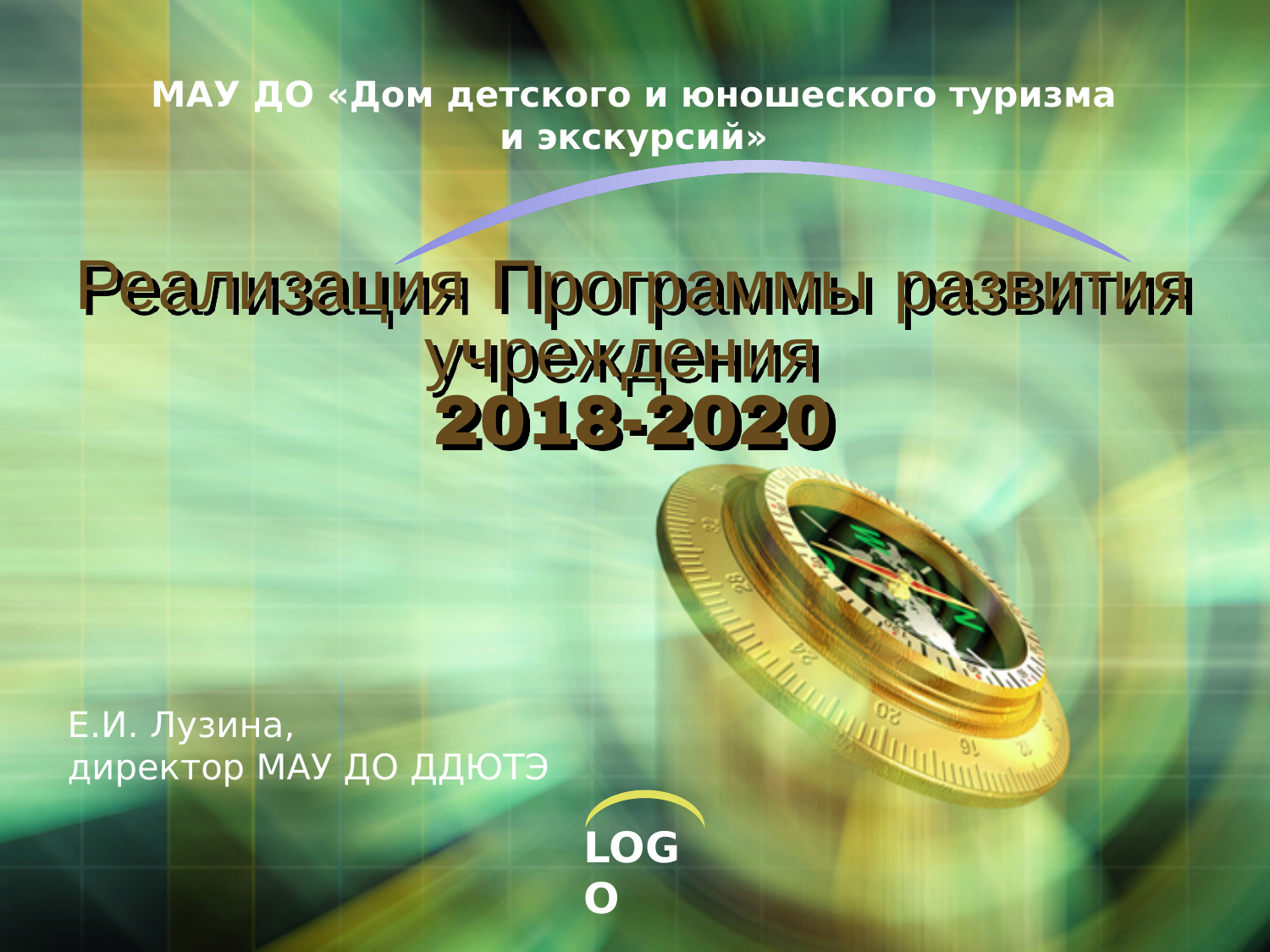

МАУ ДО «Дом детского и юношеского туризма
и экскурсий»

# Реализация Программы развития учреждения 2018-2020
Е.И. Лузина,
директор МАУ ДО ДДЮТЭ